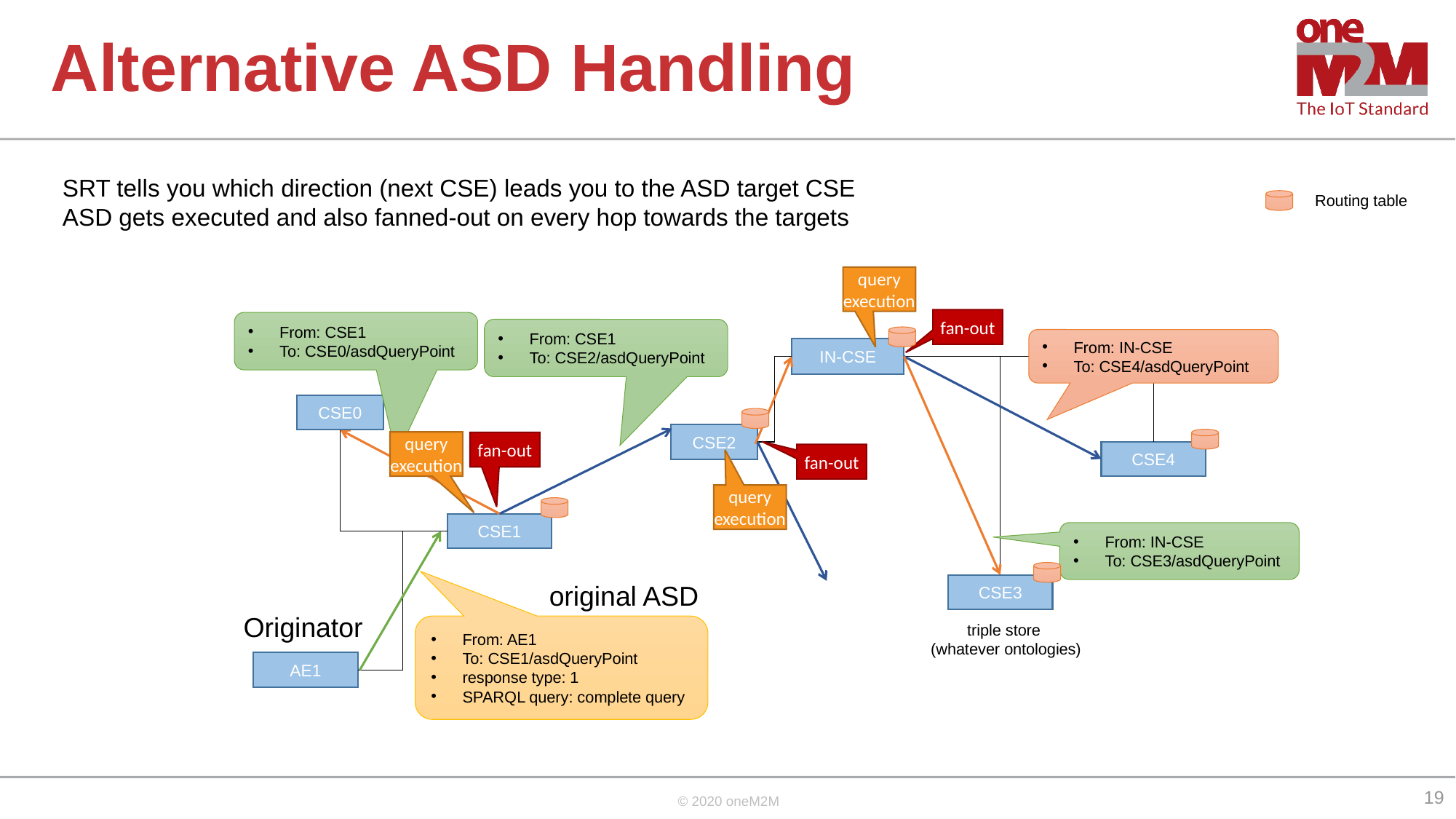

# Alternative ASD Handling
SRT tells you which direction (next CSE) leads you to the ASD target CSE
ASD gets executed and also fanned-out on every hop towards the targets
Routing table

query
execution
fan-out
From: CSE1
To: CSE0/asdQueryPoint
From: CSE1
To: CSE2/asdQueryPoint

From: IN-CSE
To: CSE4/asdQueryPoint
IN-CSE
CSE0

CSE2

query
execution
fan-out
CSE4
fan-out
query
execution

CSE1
From: IN-CSE
To: CSE3/asdQueryPoint

original ASD
CSE3
Originator
triple store
(whatever ontologies)
From: AE1
To: CSE1/asdQueryPoint
response type: 1
SPARQL query: complete query
AE1
19